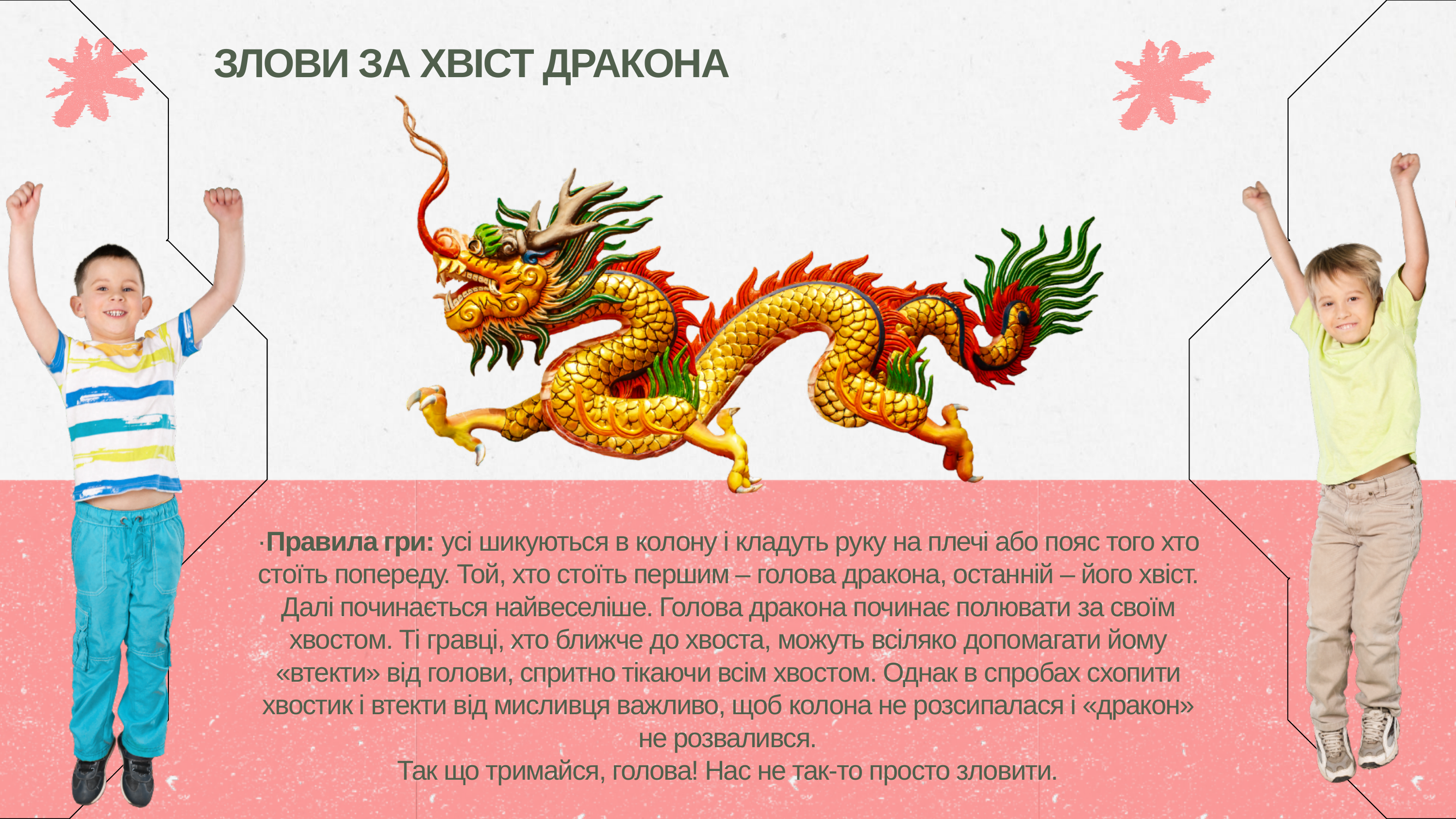

ЗЛОВИ ЗА ХВІСТ ДРАКОНА

·Правила гри: усі шикуються в колону і кладуть руку на плечі або пояс того хто стоїть попереду. Той, хто стоїть першим – голова дракона, останній – його хвіст. Далі починається найвеселіше. Голова дракона починає полювати за своїм хвостом. Ті гравці, хто ближче до хвоста, можуть всіляко допомагати йому «втекти» від голови, спритно тікаючи всім хвостом. Однак в спробах схопити хвостик і втекти від мисливця важливо, щоб колона не розсипалася і «дракон» не розвалився.
Так що тримайся, голова! Нас не так-то просто зловити.